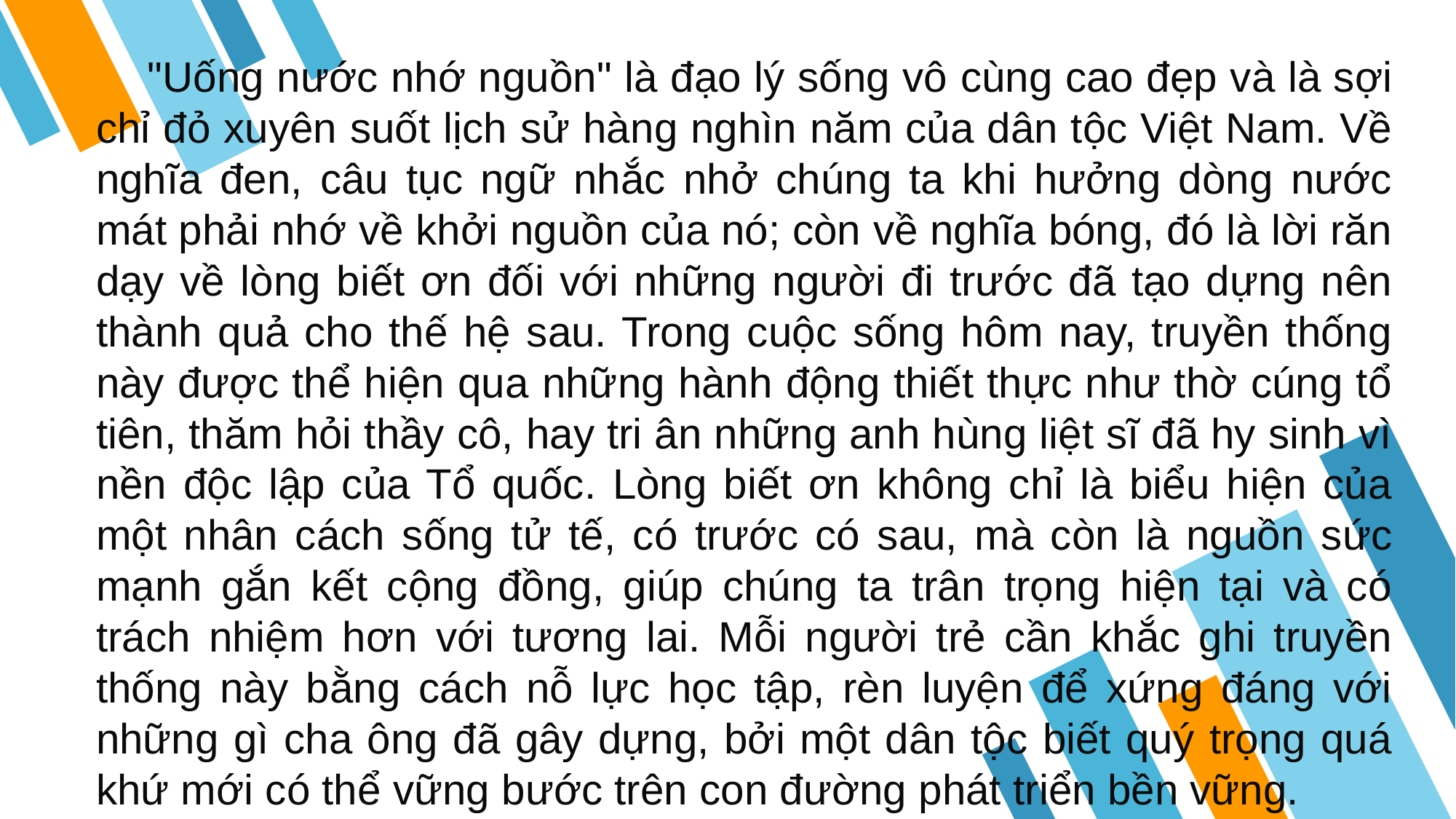

"Uống nước nhớ nguồn" là đạo lý sống vô cùng cao đẹp và là sợi chỉ đỏ xuyên suốt lịch sử hàng nghìn năm của dân tộc Việt Nam. Về nghĩa đen, câu tục ngữ nhắc nhở chúng ta khi hưởng dòng nước mát phải nhớ về khởi nguồn của nó; còn về nghĩa bóng, đó là lời răn dạy về lòng biết ơn đối với những người đi trước đã tạo dựng nên thành quả cho thế hệ sau. Trong cuộc sống hôm nay, truyền thống này được thể hiện qua những hành động thiết thực như thờ cúng tổ tiên, thăm hỏi thầy cô, hay tri ân những anh hùng liệt sĩ đã hy sinh vì nền độc lập của Tổ quốc. Lòng biết ơn không chỉ là biểu hiện của một nhân cách sống tử tế, có trước có sau, mà còn là nguồn sức mạnh gắn kết cộng đồng, giúp chúng ta trân trọng hiện tại và có trách nhiệm hơn với tương lai. Mỗi người trẻ cần khắc ghi truyền thống này bằng cách nỗ lực học tập, rèn luyện để xứng đáng với những gì cha ông đã gây dựng, bởi một dân tộc biết quý trọng quá khứ mới có thể vững bước trên con đường phát triển bền vững.